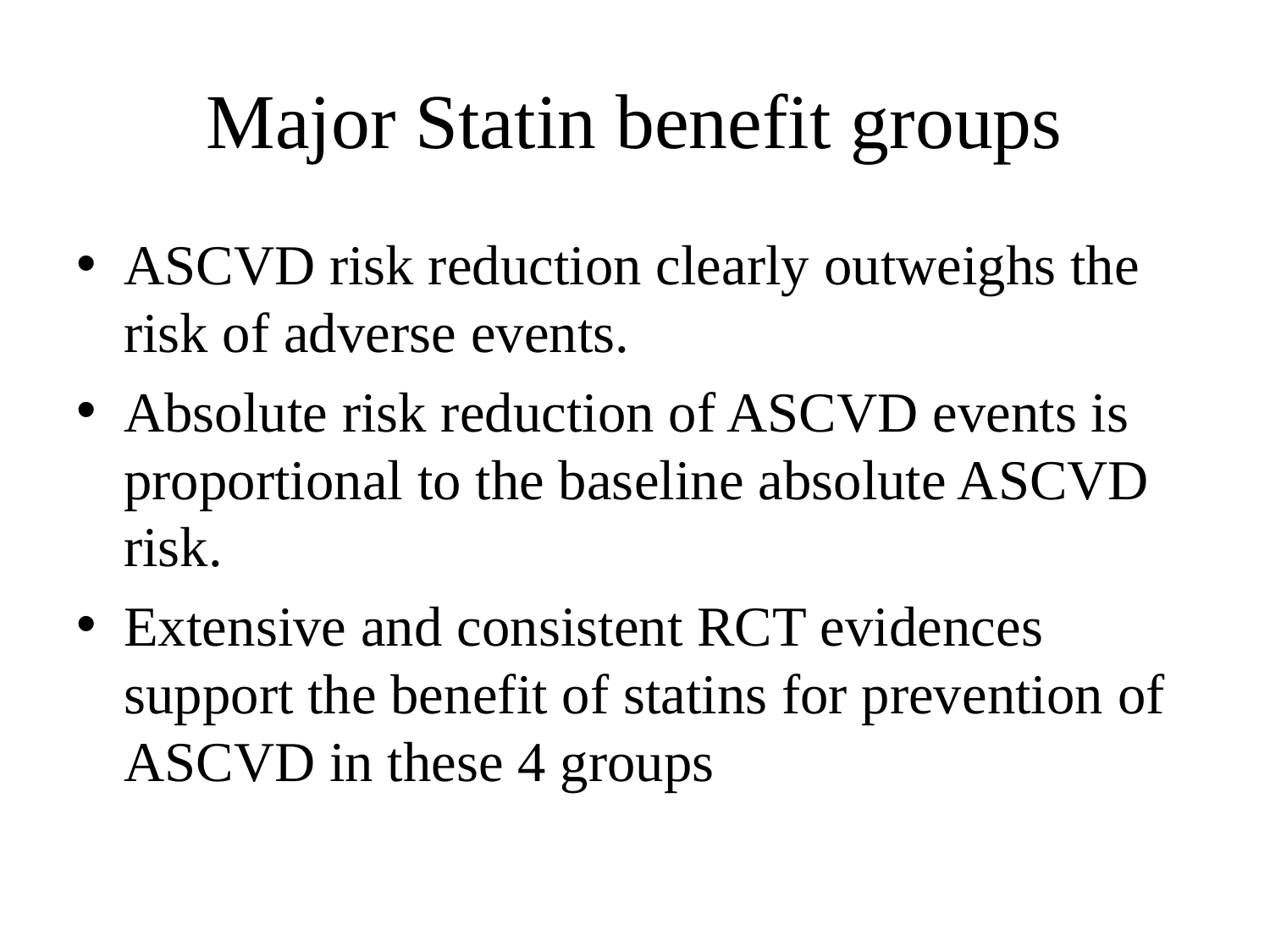

# Major Statin benefit groups
ASCVD risk reduction clearly outweighs the risk of adverse events.
Absolute risk reduction of ASCVD events is proportional to the baseline absolute ASCVD risk.
Extensive and consistent RCT evidences support the benefit of statins for prevention of ASCVD in these 4 groups